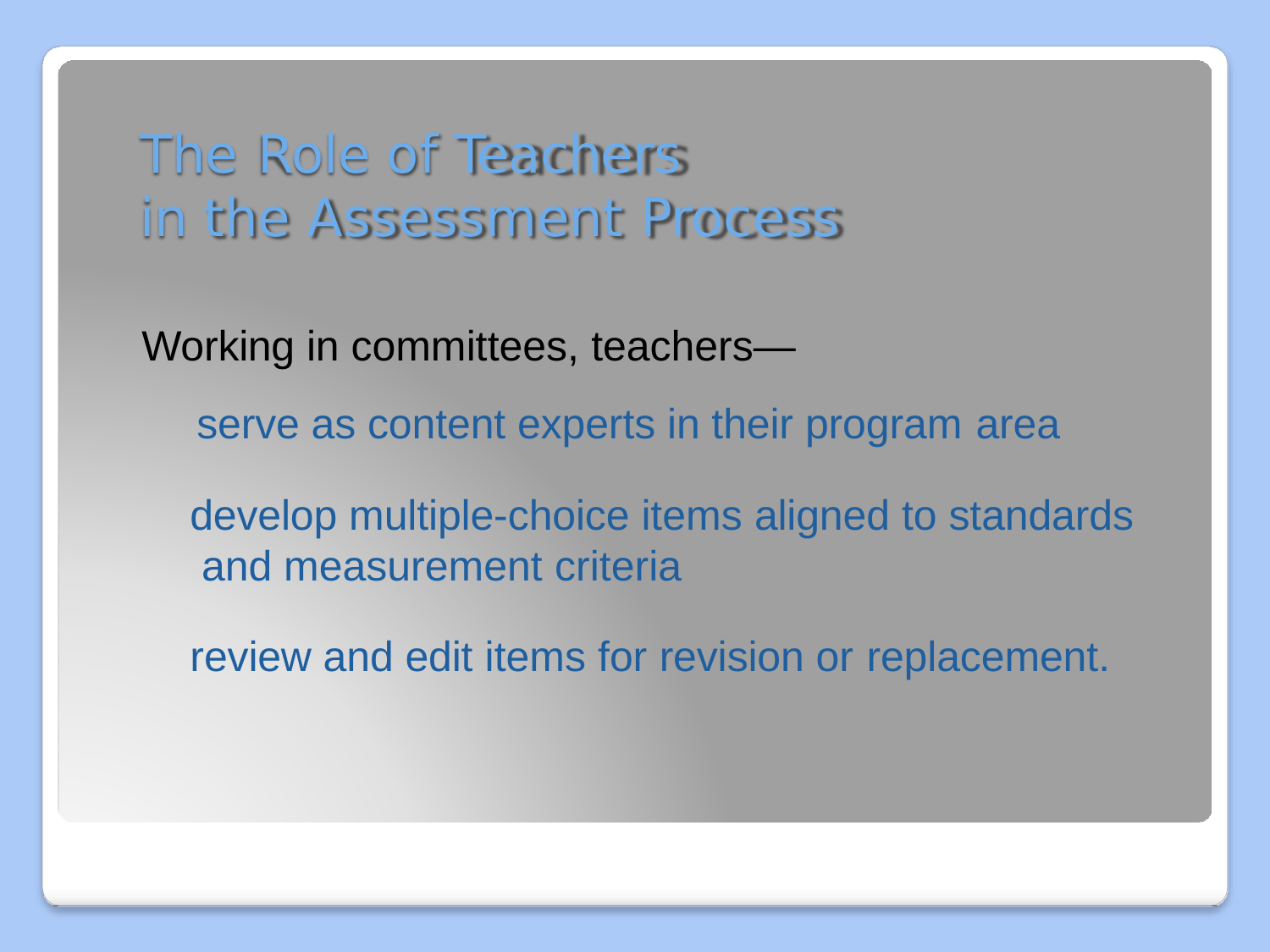

# The	Role of Teachers
in the Assessment Process

Working in committees, teachers—
serve as content experts in their program area
develop multiple-choice items aligned to standards  and measurement criteria
review and edit items for revision or replacement.